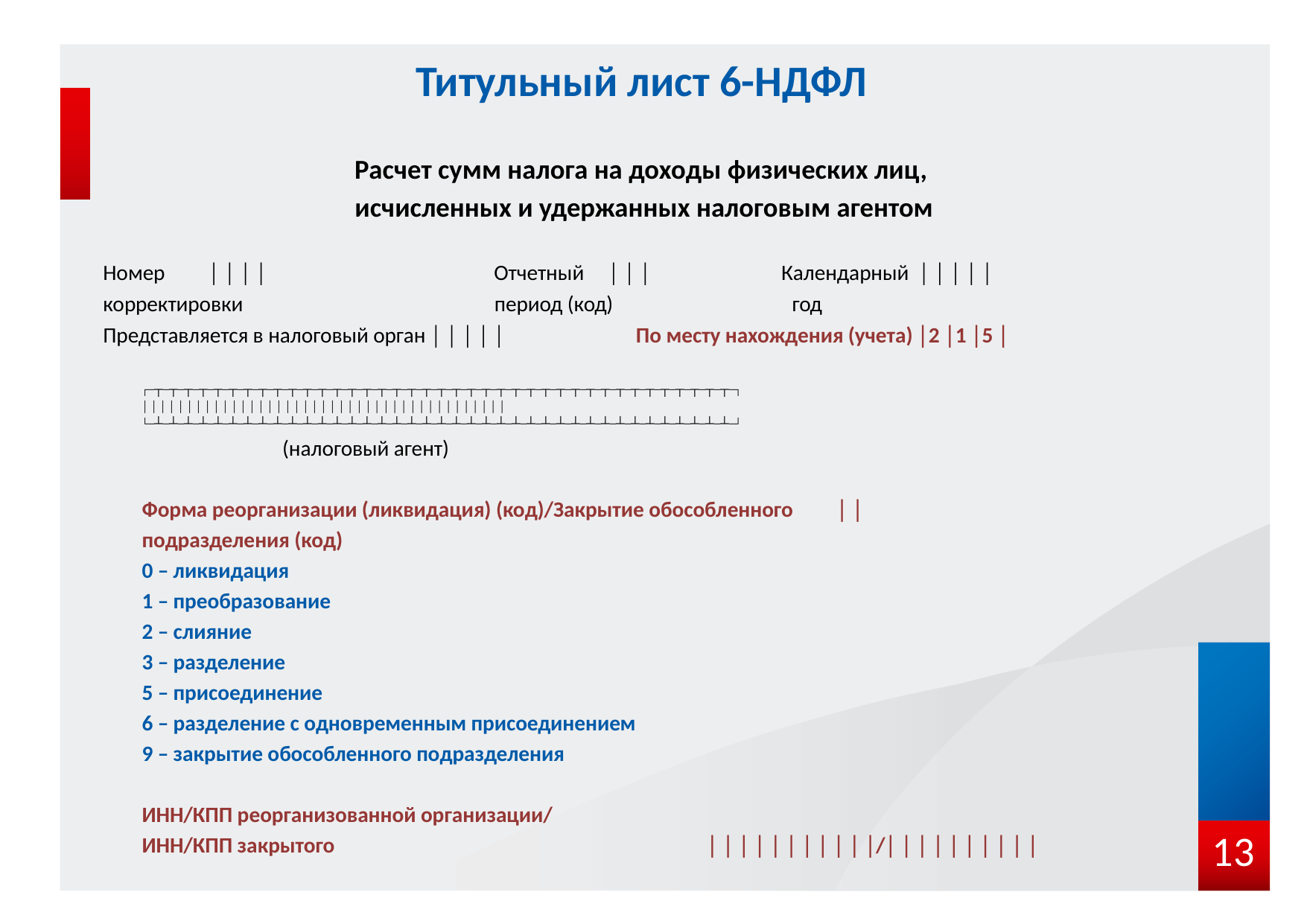

# Титульный лист 6-НДФЛ
Расчет сумм налога на доходы физических лиц,
исчисленных и удержанных налоговым агентом

Номер         │ │ │ │                                               Отчетный     │ │ │                           Календарный  │ │ │ │ │
корректировки                                                    период (код)                                     год
Представляется в налоговый орган │ │ │ │ │                           По месту нахождения (учета) │2 │1 │5 │

┌─┬─┬─┬─┬─┬─┬─┬─┬─┬─┬─┬─┬─┬─┬─┬─┬─┬─┬─┬─┬─┬─┬─┬─┬─┬─┬─┬─┬─┬─┬─┬─┬─┬─┬─┬─┬─┬─┬─┬─┐
│ │ │ │ │ │ │ │ │ │ │ │ │ │ │ │ │ │ │ │ │ │ │ │ │ │ │ │ │ │ │ │ │ │ │ │ │ │ │ │ │
└─┴─┴─┴─┴─┴─┴─┴─┴─┴─┴─┴─┴─┴─┴─┴─┴─┴─┴─┴─┴─┴─┴─┴─┴─┴─┴─┴─┴─┴─┴─┴─┴─┴─┴─┴─┴─┴─┴─┴─┘
                             (налоговый агент)

Форма реорганизации (ликвидация) (код)/Закрытие обособленного         │ │
подразделения (код)
0 – ликвидация
1 – преобразование
2 – слияние
3 – разделение
5 – присоединение
6 – разделение с одновременным присоединением
9 – закрытие обособленного подразделения

ИНН/КПП реорганизованной организации/
ИНН/КПП закрытого                                                                             │ │ │ │ │ │ │ │ │ │ │/│ │ │ │ │ │ │ │ │ │

13